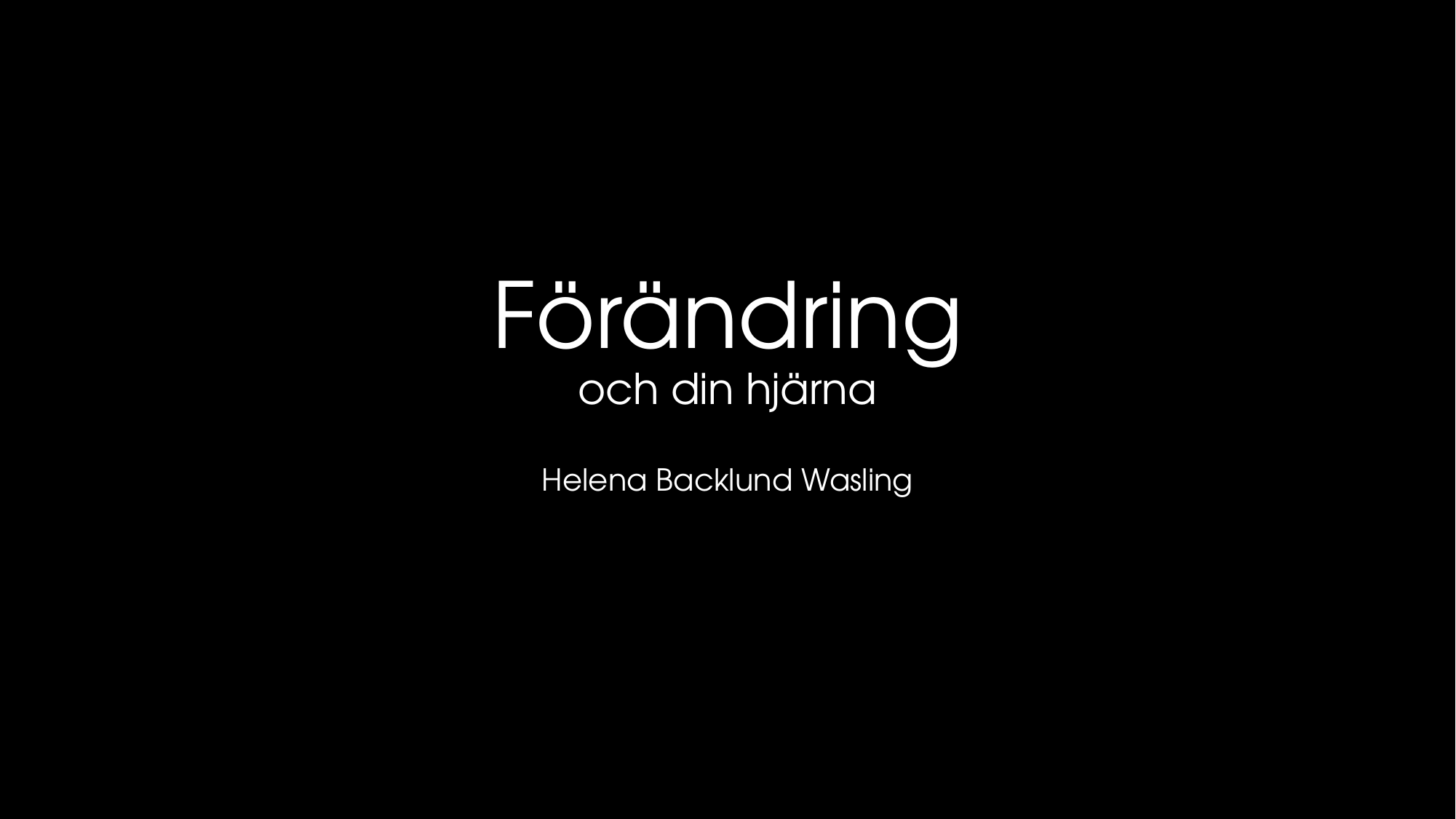

# Förändring och din hjärna
Helena Backlund Wasling